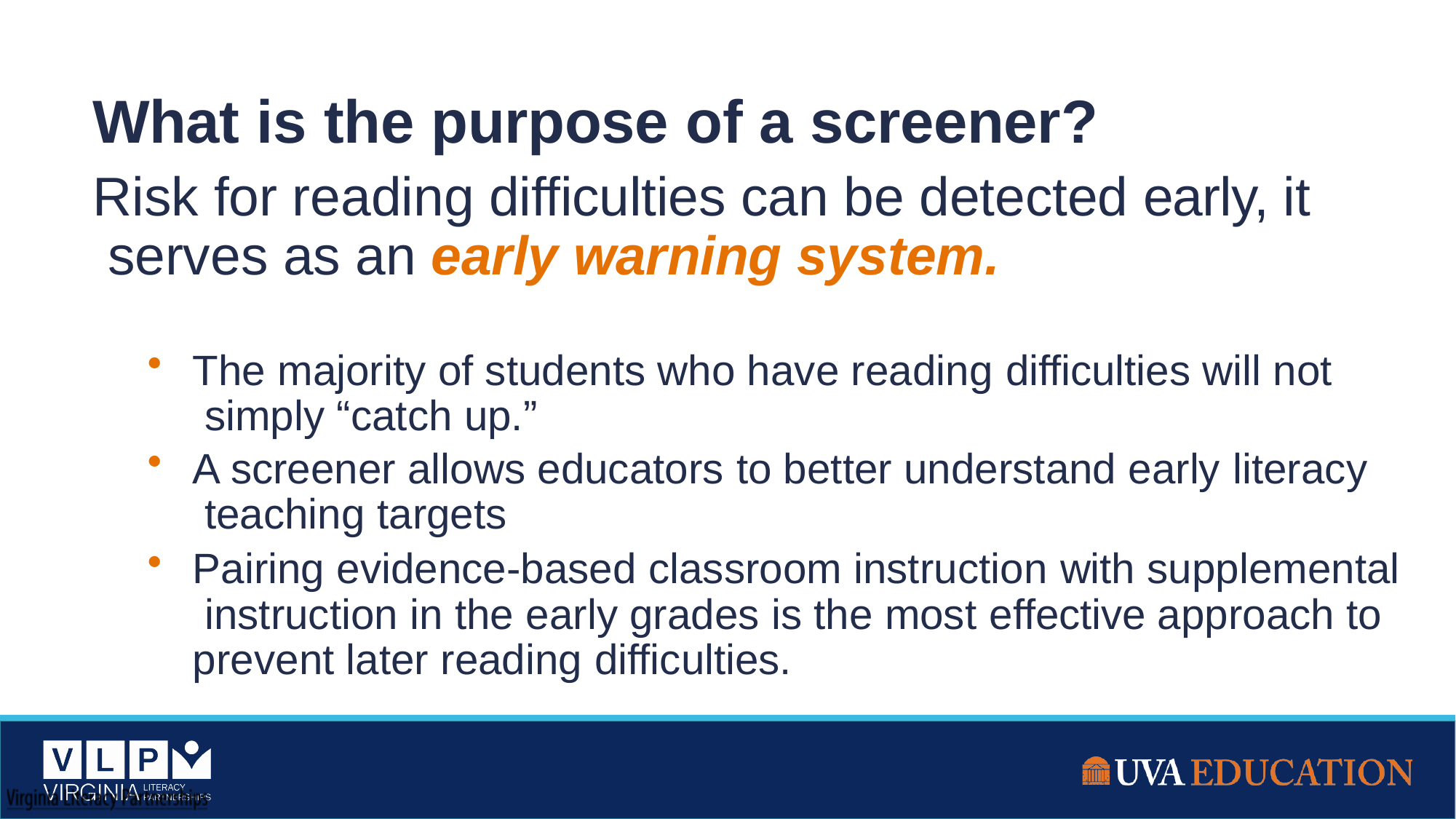

# What is the purpose of a screener?
Risk for reading difficulties can be detected early, it  serves as an early warning system.
The majority of students who have reading difficulties will not  simply “catch up.”
A screener allows educators to better understand early literacy  teaching targets
Pairing evidence-based classroom instruction with supplemental  instruction in the early grades is the most effective approach to  prevent later reading difficulties.